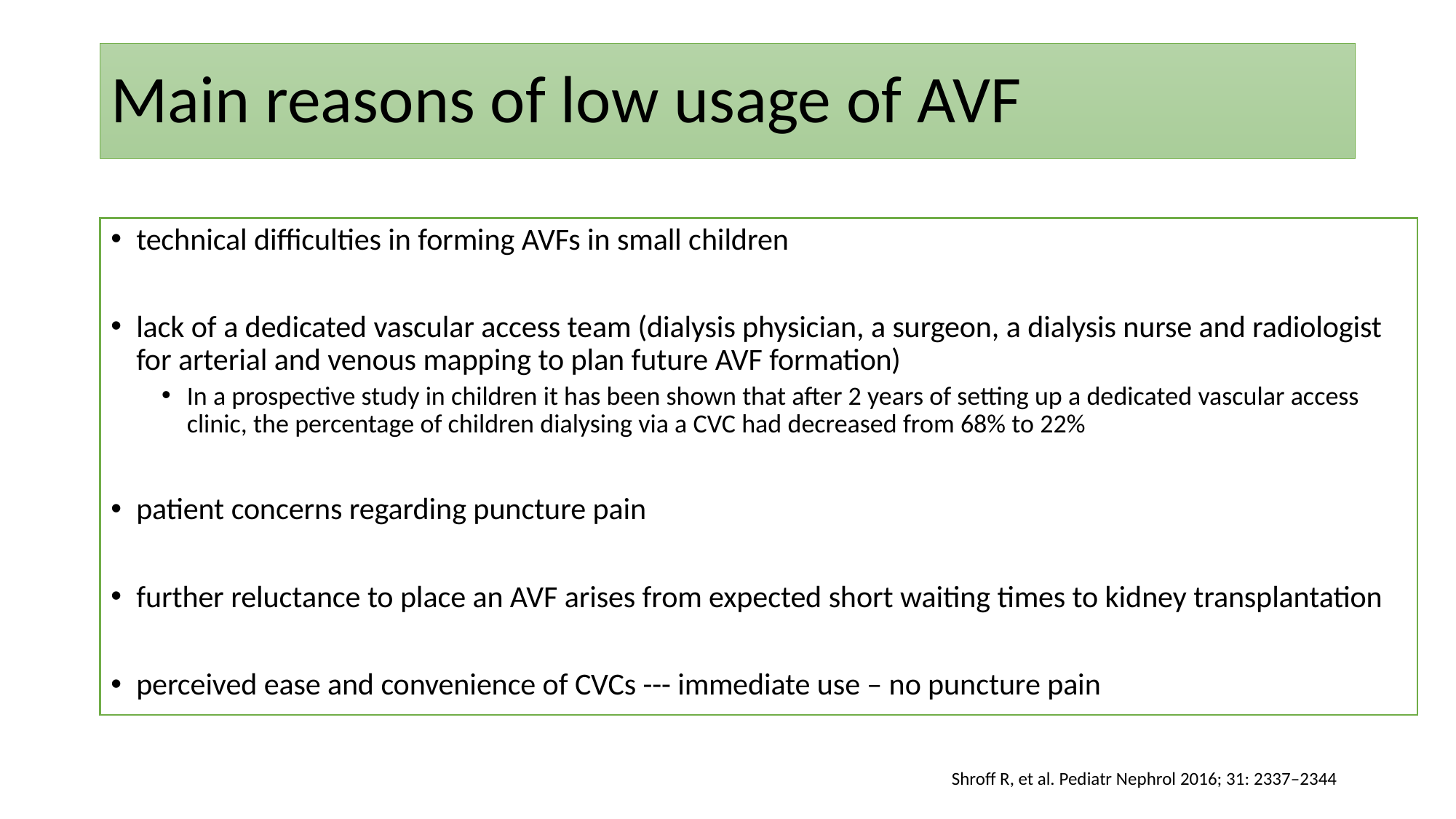

# Main reasons of low usage of AVF
technical difficulties in forming AVFs in small children

lack of a dedicated vascular access team (dialysis physician, a surgeon, a dialysis nurse and radiologist for arterial and venous mapping to plan future AVF formation)
In a prospective study in children it has been shown that after 2 years of setting up a dedicated vascular access clinic, the percentage of children dialysing via a CVC had decreased from 68% to 22%

patient concerns regarding puncture pain

further reluctance to place an AVF arises from expected short waiting times to kidney transplantation

perceived ease and convenience of CVCs --- immediate use – no puncture pain

Shroff R, et al. Pediatr Nephrol 2016; 31: 2337–2344